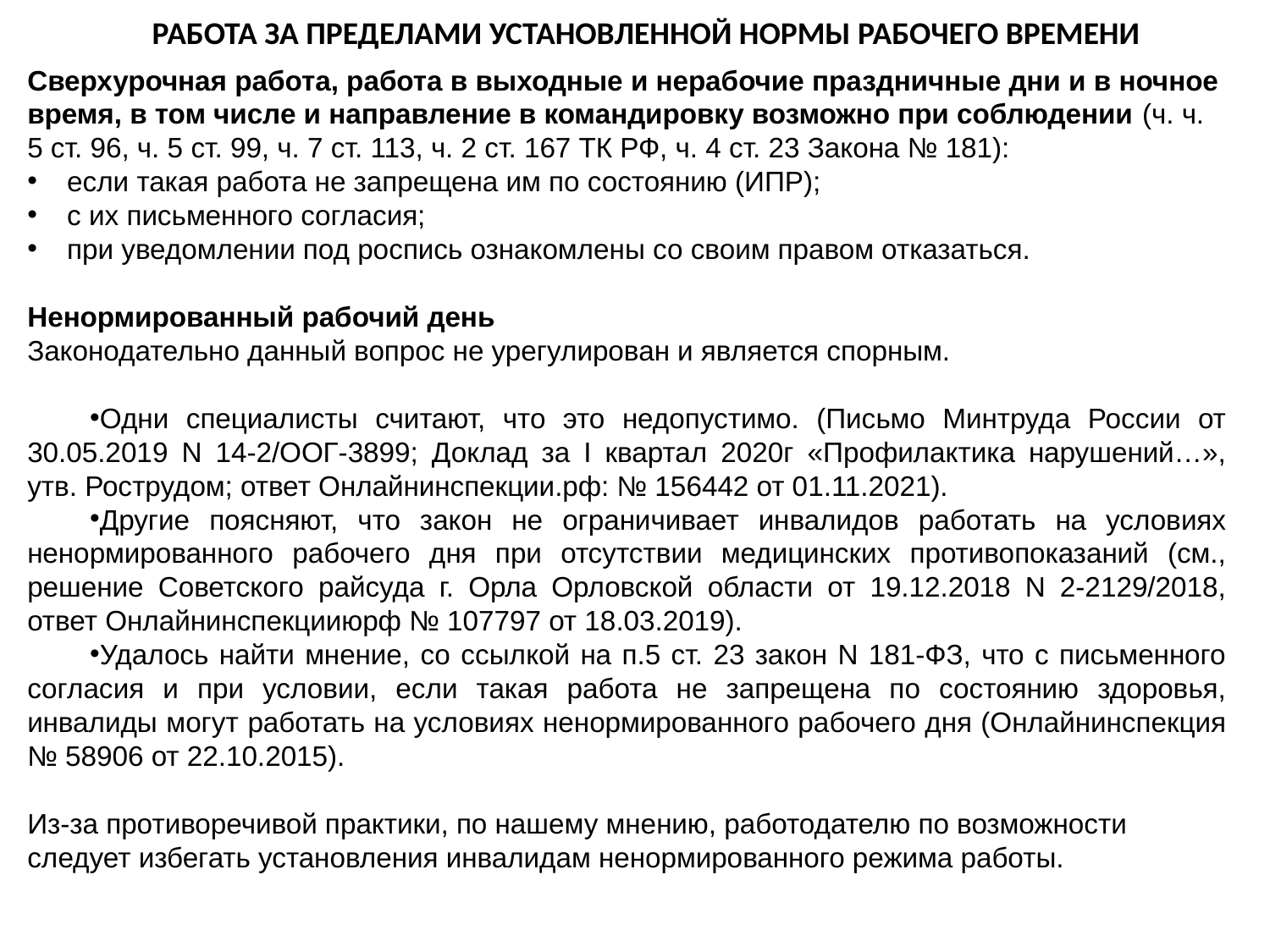

РАБОТА ЗА ПРЕДЕЛАМИ УСТАНОВЛЕННОЙ НОРМЫ РАБОЧЕГО ВРЕМЕНИ
Сверхурочная работа, работа в выходные и нерабочие праздничные дни и в ночное время, в том числе и направление в командировку возможно при соблюдении (ч. ч. 5 ст. 96, ч. 5 ст. 99, ч. 7 ст. 113, ч. 2 ст. 167 ТК РФ, ч. 4 ст. 23 Закона № 181):
если такая работа не запрещена им по состоянию (ИПР);
с их письменного согласия;
при уведомлении под роспись ознакомлены со своим правом отказаться.

Ненормированный рабочий день
Законодательно данный вопрос не урегулирован и является спорным.

Одни специалисты считают, что это недопустимо. (Письмо Минтруда России от 30.05.2019 N 14-2/ООГ-3899; Доклад за I квартал 2020г «Профилактика нарушений…», утв. Рострудом; ответ Онлайнинспекции.рф: № 156442 от 01.11.2021).
Другие поясняют, что закон не ограничивает инвалидов работать на условиях ненормированного рабочего дня при отсутствии медицинских противопоказаний (см., решение Советского райсуда г. Орла Орловской области от 19.12.2018 N 2-2129/2018, ответ Онлайнинспекцииюрф № 107797 от 18.03.2019).
Удалось найти мнение, со ссылкой на п.5 ст. 23 закон N 181-ФЗ, что с письменного согласия и при условии, если такая работа не запрещена по состоянию здоровья, инвалиды могут работать на условиях ненормированного рабочего дня (Онлайнинспекция № 58906 от 22.10.2015).

Из-за противоречивой практики, по нашему мнению, работодателю по возможности следует избегать установления инвалидам ненормированного режима работы.